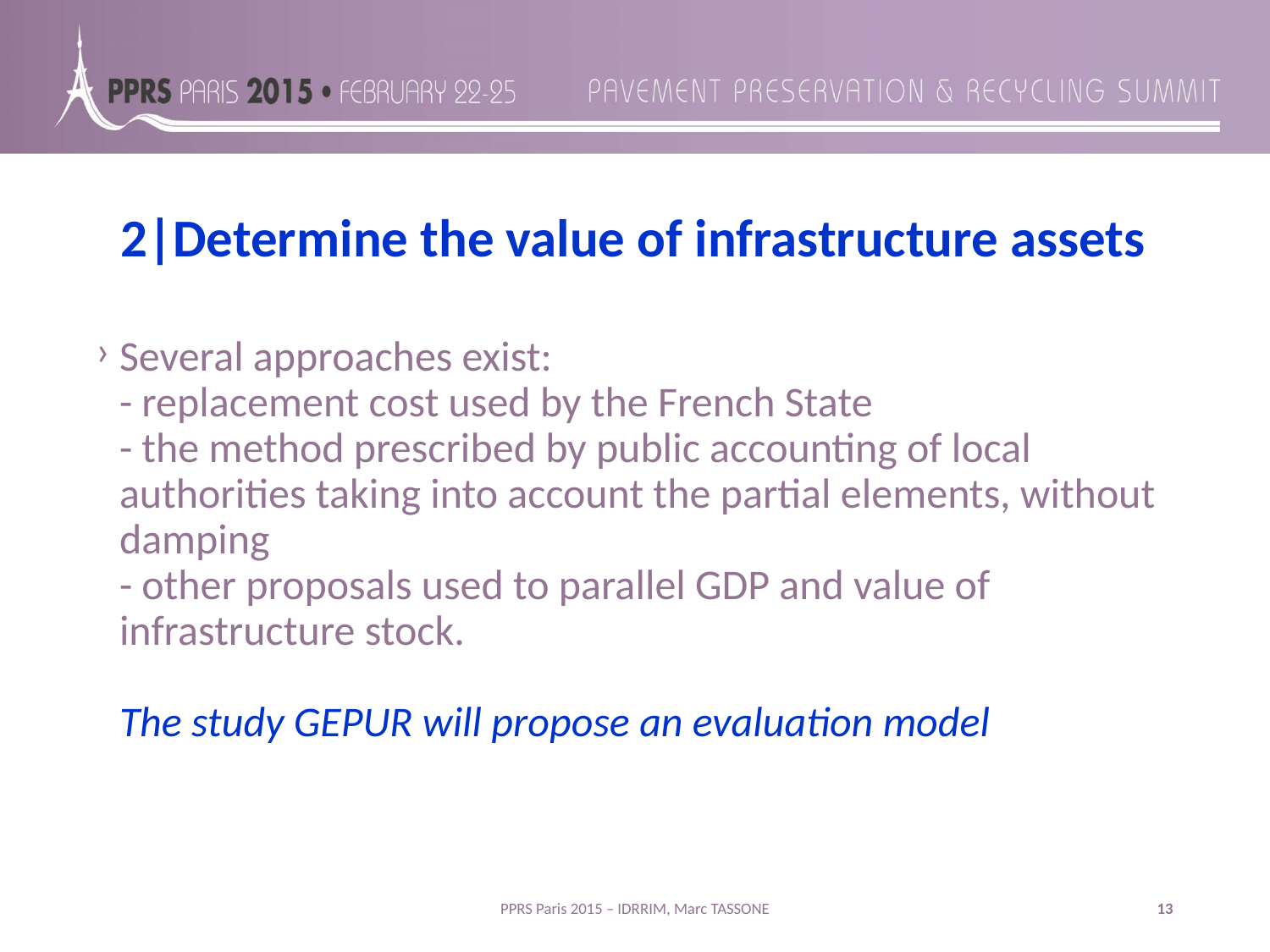

2|Determine the value of infrastructure assets
Several approaches exist:
- replacement cost used by the French State
- the method prescribed by public accounting of local authorities taking into account the partial elements, without damping
- other proposals used to parallel GDP and value of infrastructure stock.
The study GEPUR will propose an evaluation model

PPRS Paris 2015 – IDRRIM, Marc TASSONE
13